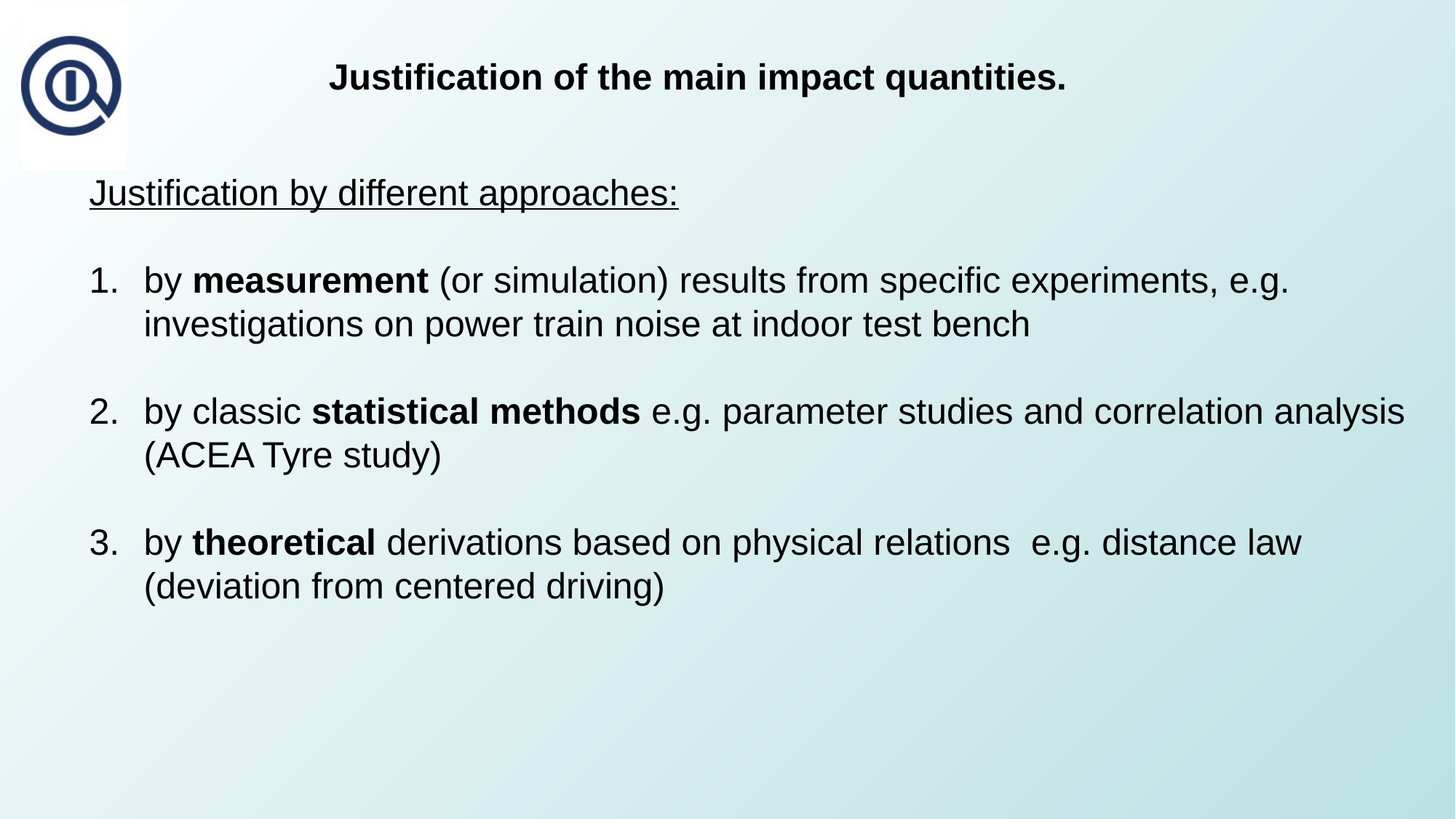

Justification of the main impact quantities.
Justification by different approaches:

by measurement (or simulation) results from specific experiments, e.g. investigations on power train noise at indoor test bench

by classic statistical methods e.g. parameter studies and correlation analysis (ACEA Tyre study)

by theoretical derivations based on physical relations  e.g. distance law (deviation from centered driving)